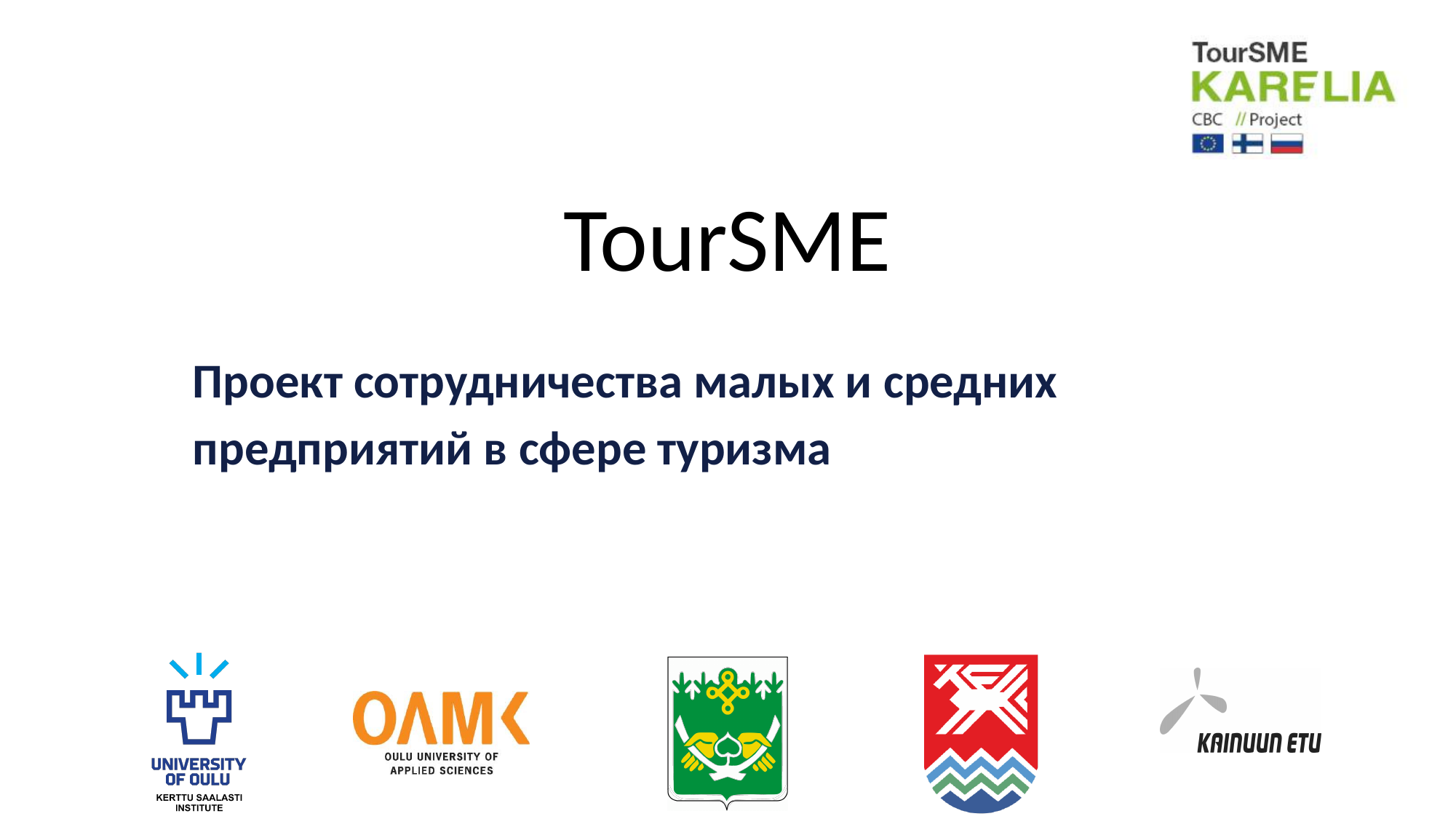

# TourSME
Проект сотрудничества малых и средних предприятий в сфере туризма